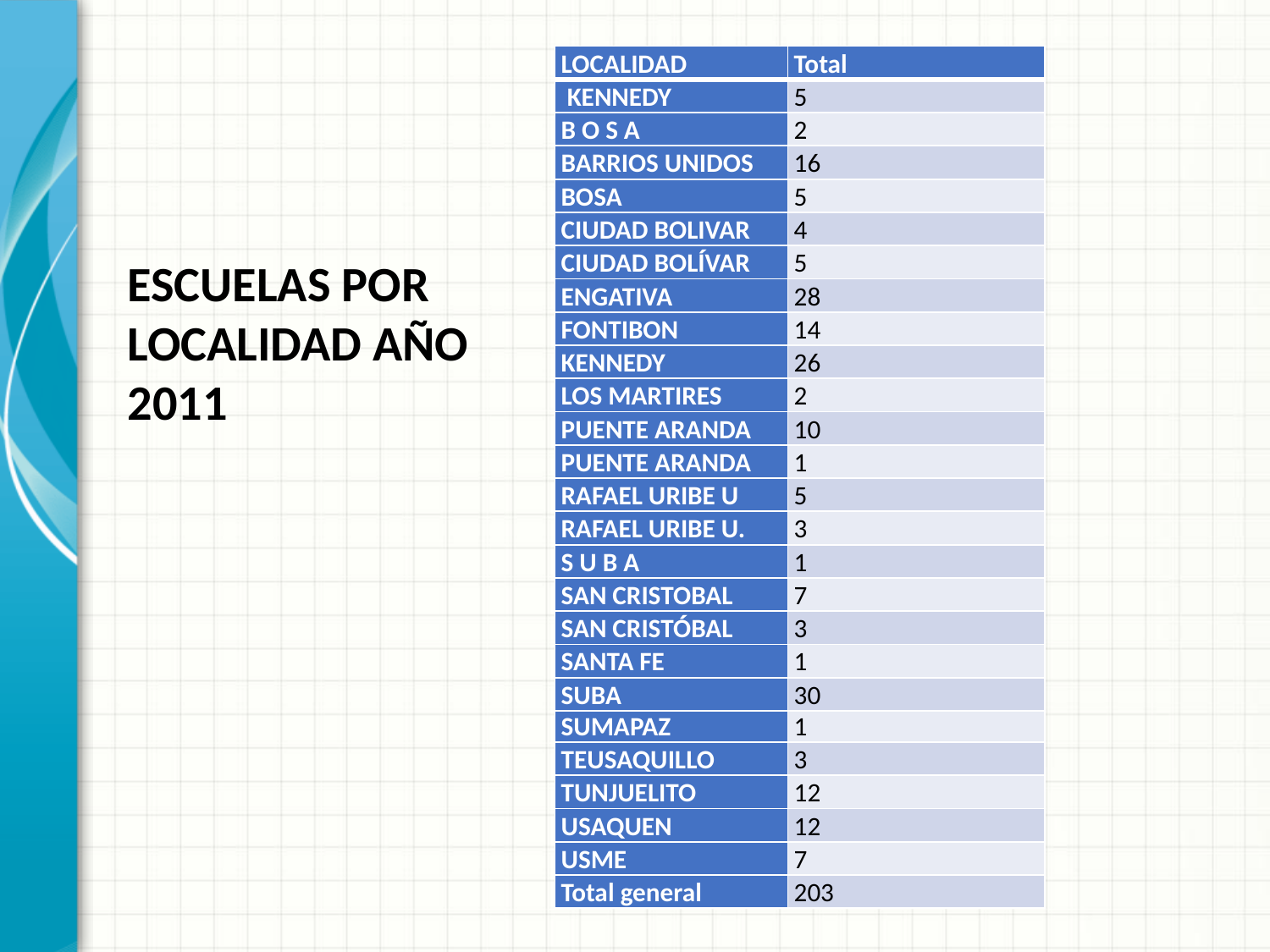

| LOCALIDAD | Total |
| --- | --- |
| KENNEDY | 5 |
| B O S A | 2 |
| BARRIOS UNIDOS | 16 |
| BOSA | 5 |
| CIUDAD BOLIVAR | 4 |
| CIUDAD BOLÍVAR | 5 |
| ENGATIVA | 28 |
| FONTIBON | 14 |
| KENNEDY | 26 |
| LOS MARTIRES | 2 |
| PUENTE ARANDA | 10 |
| PUENTE ARANDA | 1 |
| RAFAEL URIBE U | 5 |
| RAFAEL URIBE U. | 3 |
| S U B A | 1 |
| SAN CRISTOBAL | 7 |
| SAN CRISTÓBAL | 3 |
| SANTA FE | 1 |
| SUBA | 30 |
| SUMAPAZ | 1 |
| TEUSAQUILLO | 3 |
| TUNJUELITO | 12 |
| USAQUEN | 12 |
| USME | 7 |
| Total general | 203 |
ESCUELAS POR LOCALIDAD AÑO 2011